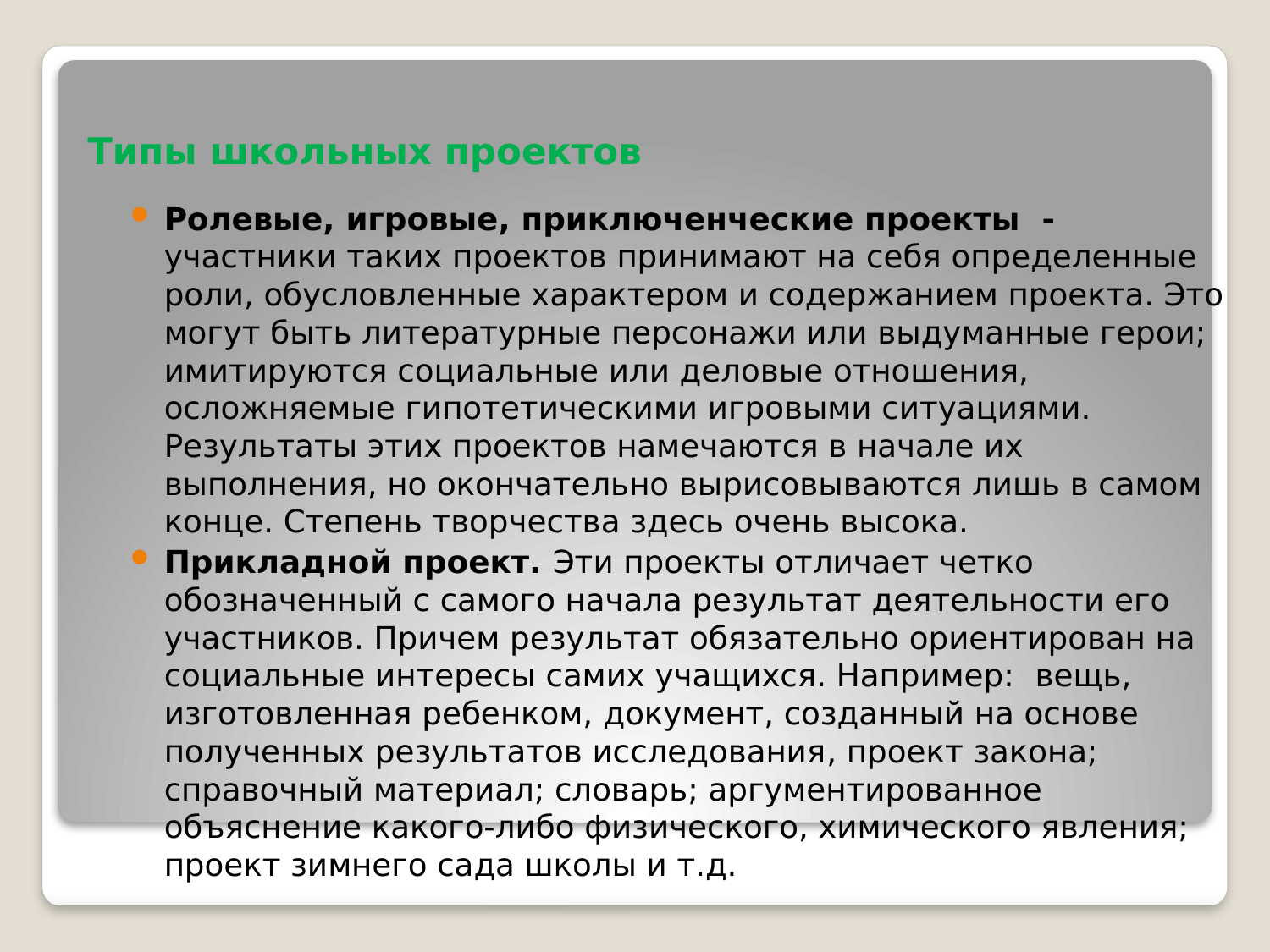

# Типы школьных проектов
Ролевые, игровые, приключенческие проекты  - участники таких проектов принимают на себя определенные роли, обусловленные характером и содержанием проекта. Это могут быть литературные персонажи или выдуманные герои; имитируются социальные или деловые отношения, осложняемые гипотетическими игровыми ситуациями. Результаты этих проектов намечаются в начале их выполнения, но окончательно вырисовываются лишь в самом конце. Степень творчества здесь очень высока.
Прикладной проект. Эти проекты отличает четко обозначенный с самого начала результат деятельности его участников. Причем результат обязательно ориентирован на социальные интересы самих учащихся. Например:  вещь, изготовленная ребенком, документ, созданный на основе полученных результатов исследования, проект закона; справочный материал; словарь; аргументированное объяснение какого-либо физического, химического явления; проект зимнего сада школы и т.д.